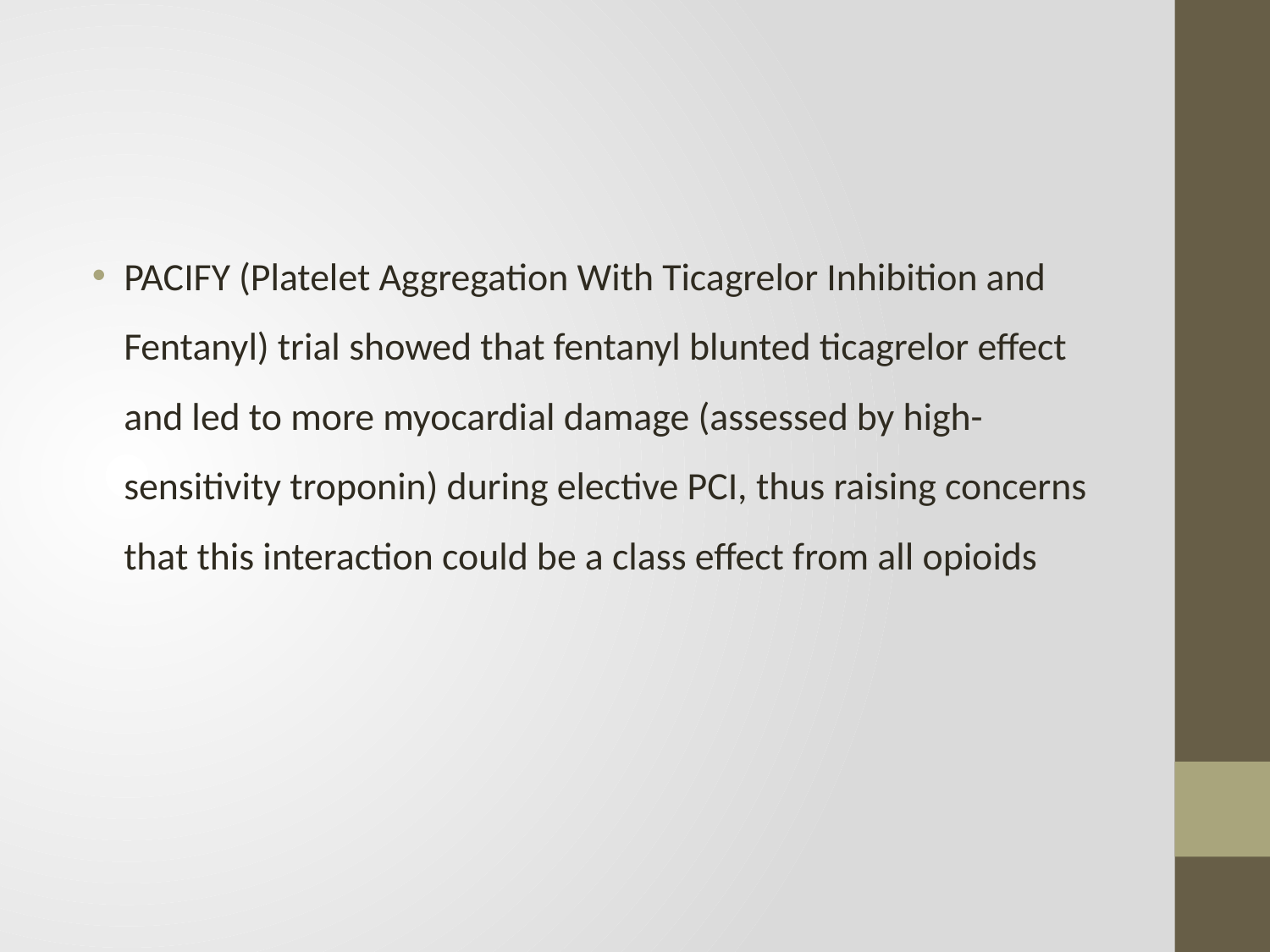

#
PACIFY (Platelet Aggregation With Ticagrelor Inhibition and Fentanyl) trial showed that fentanyl blunted ticagrelor effect and led to more myocardial damage (assessed by high-sensitivity troponin) during elective PCI, thus raising concerns that this interaction could be a class effect from all opioids